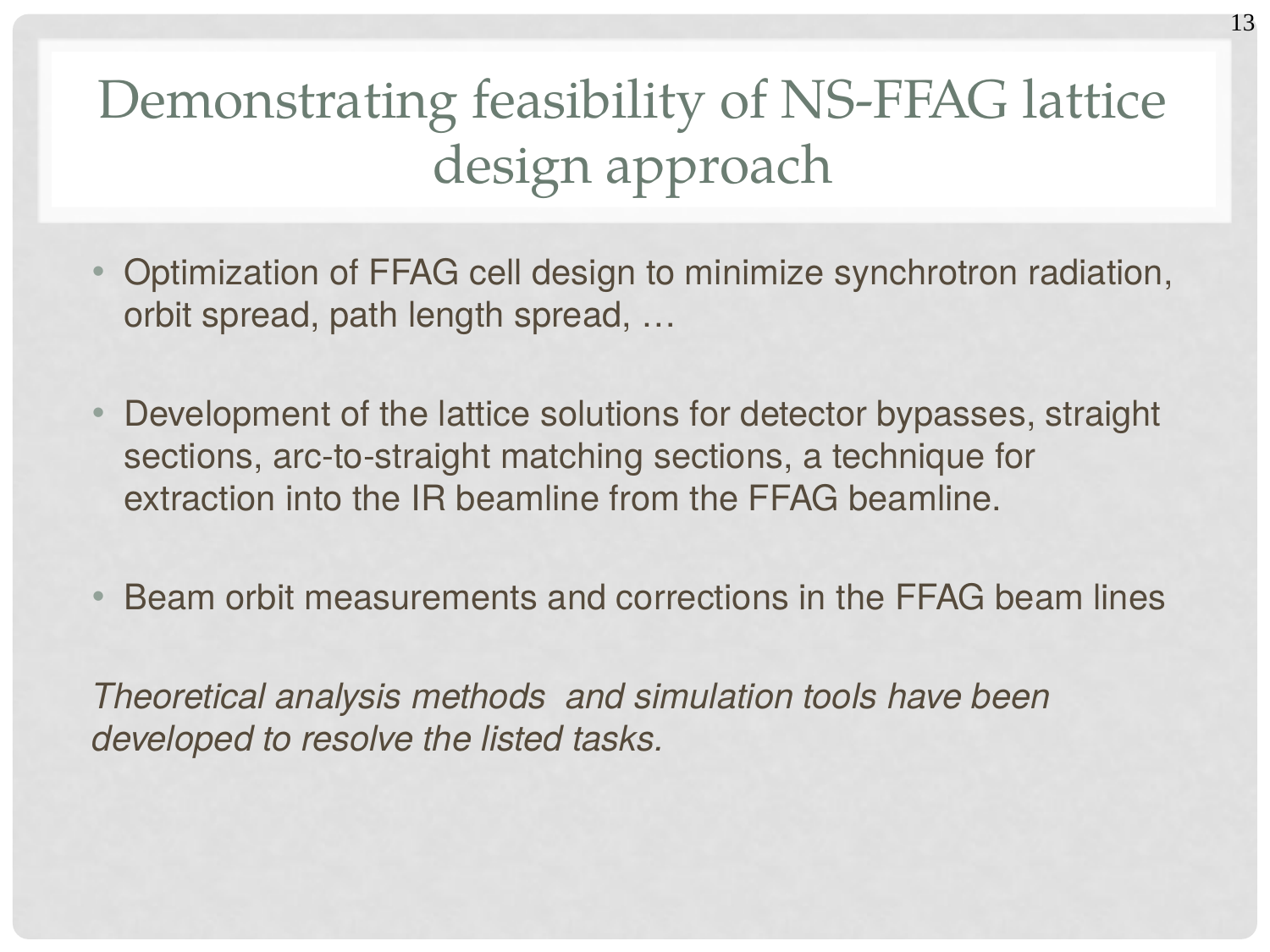

# Demonstrating feasibility of NS-FFAG lattice design approach
Optimization of FFAG cell design to minimize synchrotron radiation, orbit spread, path length spread, …

Development of the lattice solutions for detector bypasses, straight sections, arc-to-straight matching sections, a technique for extraction into the IR beamline from the FFAG beamline.

Beam orbit measurements and corrections in the FFAG beam lines

Theoretical analysis methods  and simulation tools have been developed to resolve the listed tasks.